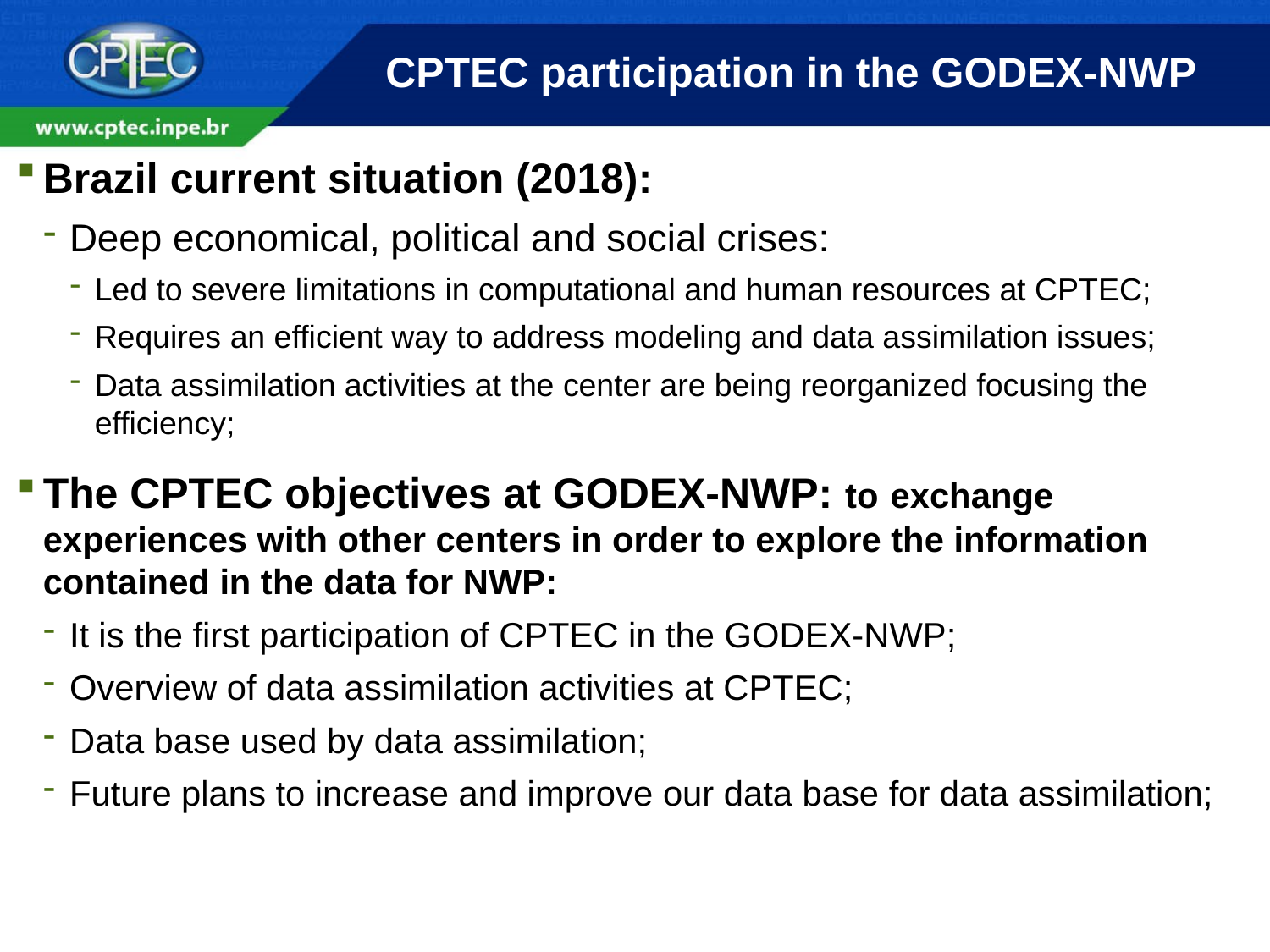

# CPTEC participation in the GODEX-NWP
Brazil current situation (2018):
Deep economical, political and social crises:
Led to severe limitations in computational and human resources at CPTEC;
Requires an efficient way to address modeling and data assimilation issues;
Data assimilation activities at the center are being reorganized focusing the efficiency;
The CPTEC objectives at GODEX-NWP: to exchange experiences with other centers in order to explore the information contained in the data for NWP:
It is the first participation of CPTEC in the GODEX-NWP;
Overview of data assimilation activities at CPTEC;
Data base used by data assimilation;
Future plans to increase and improve our data base for data assimilation;